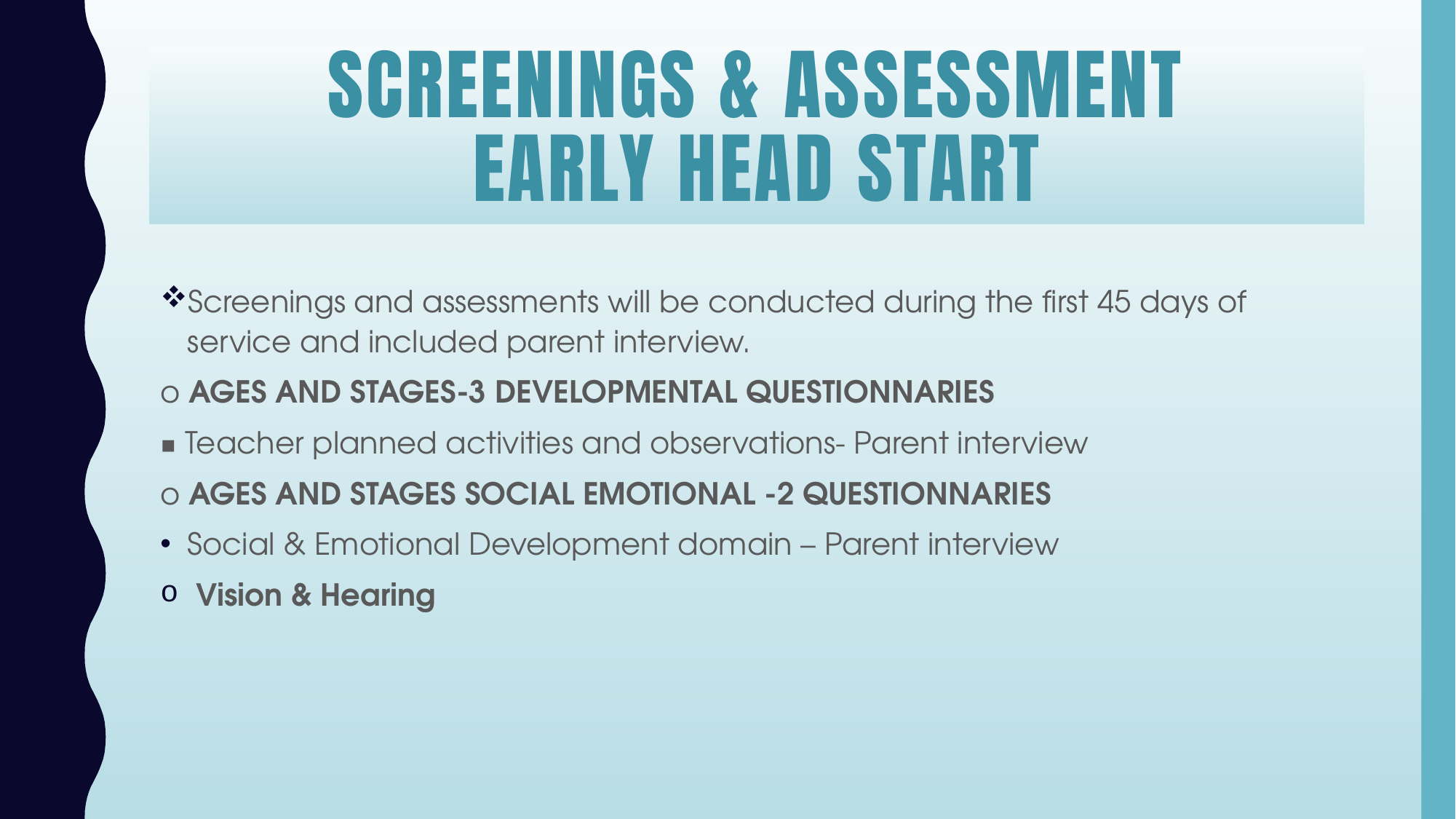

# SCREENINGS & ASSESSMENT EARLY HEAD START
Screenings and assessments will be conducted during the first 45 days of service and included parent interview.
o AGES AND STAGES-3 DEVELOPMENTAL QUESTIONNARIES
▪ Teacher planned activities and observations- Parent interview
o AGES AND STAGES SOCIAL EMOTIONAL -2 QUESTIONNARIES
Social & Emotional Development domain – Parent interview
 Vision & Hearing